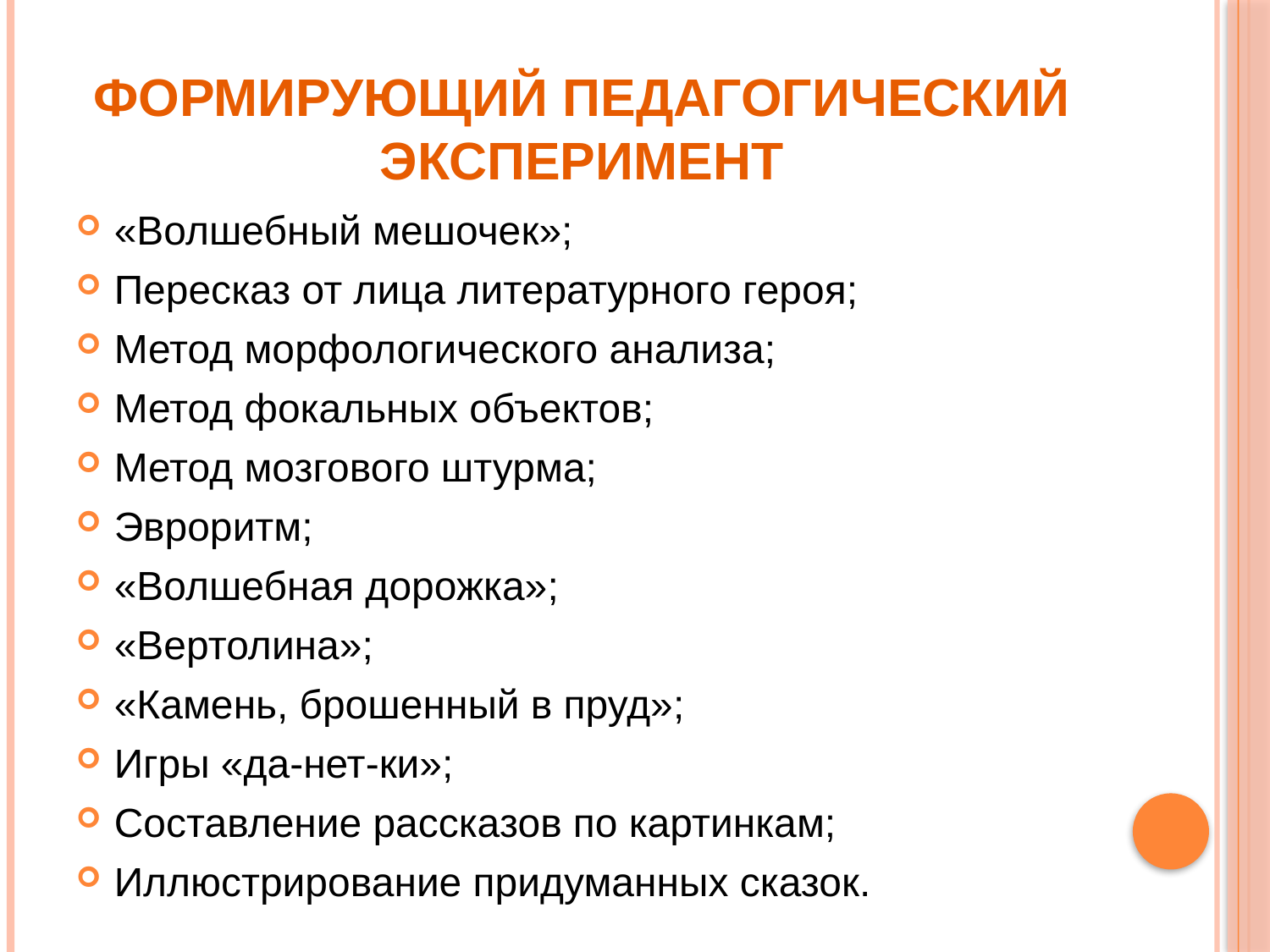

# Формирующий педагогический эксперимент
«Волшебный мешочек»;
Пересказ от лица литературного героя;
Метод морфологического анализа;
Метод фокальных объектов;
Метод мозгового штурма;
Эвроритм;
«Волшебная дорожка»;
«Вертолина»;
«Камень, брошенный в пруд»;
Игры «да-нет-ки»;
Составление рассказов по картинкам;
Иллюстрирование придуманных сказок.